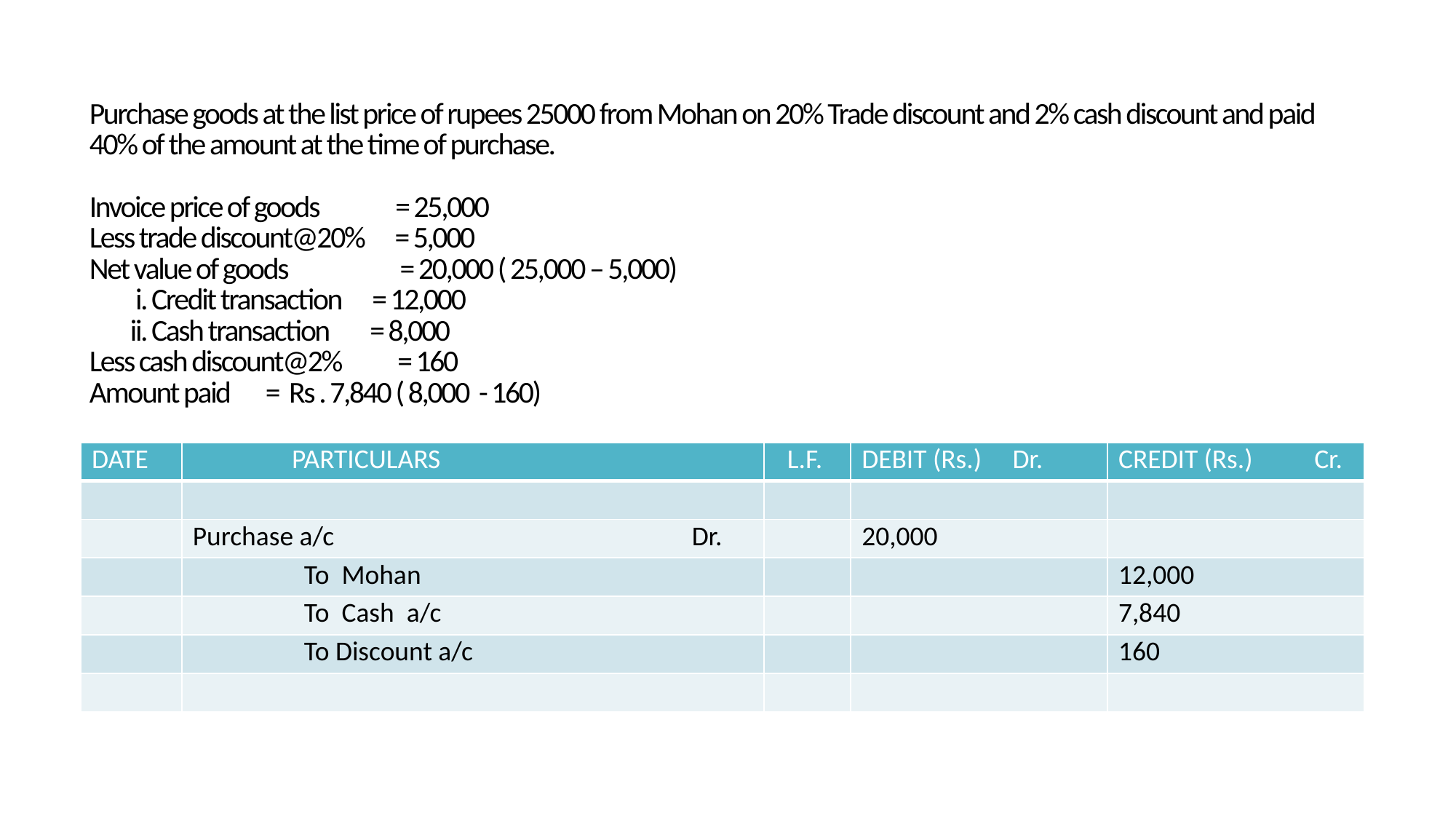

# Purchase goods at the list price of rupees 25000 from Mohan on 20% Trade discount and 2% cash discount and paid 40% of the amount at the time of purchase. Invoice price of goods               = 25,000 Less trade discount@20%      = 5,000 Net value of goods                      = 20,000 ( 25,000 – 5,000) i. Credit transaction      = 12,000 ii. Cash transaction        = 8,000 Less cash discount@2%           = 160 Amount paid       =  Rs . 7,840 ( 8,000  - 160)
| DATE | PARTICULARS | L.F. | DEBIT (Rs.) Dr. | CREDIT (Rs.) Cr. |
| --- | --- | --- | --- | --- |
|  |  |  |  |  |
|  | Purchase a/c Dr. |  | 20,000 |  |
|  | To Mohan |  |  | 12,000 |
|  | To Cash a/c |  |  | 7,840 |
|  | To Discount a/c |  |  | 160 |
|  |  |  |  |  |